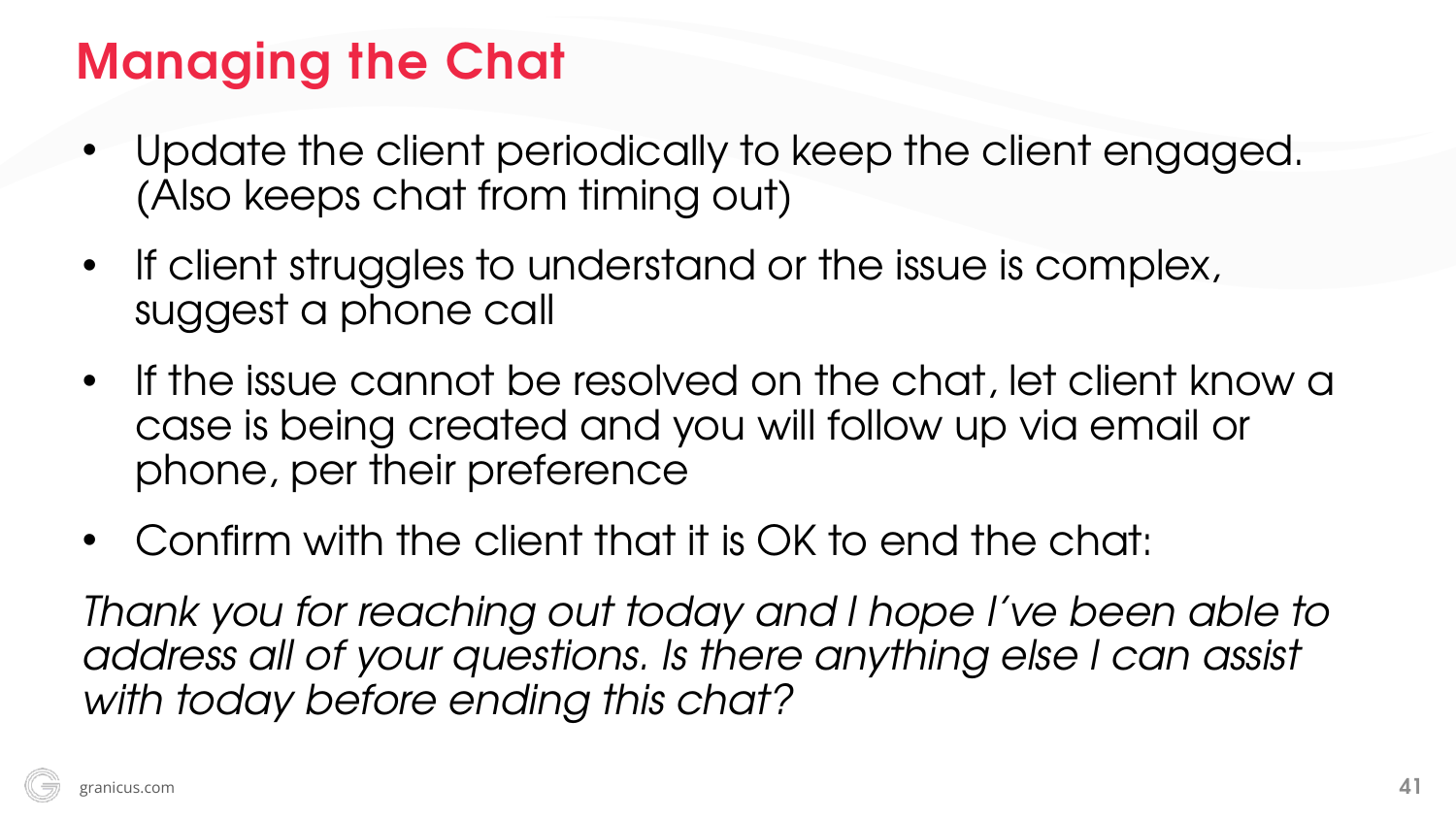

Managing the Chat
Update the client periodically to keep the client engaged. (Also keeps chat from timing out)
If client struggles to understand or the issue is complex, suggest a phone call
If the issue cannot be resolved on the chat, let client know a case is being created and you will follow up via email or phone, per their preference
Confirm with the client that it is OK to end the chat:
Thank you for reaching out today and I hope I’ve been able to address all of your questions. Is there anything else I can assist with today before ending this chat?